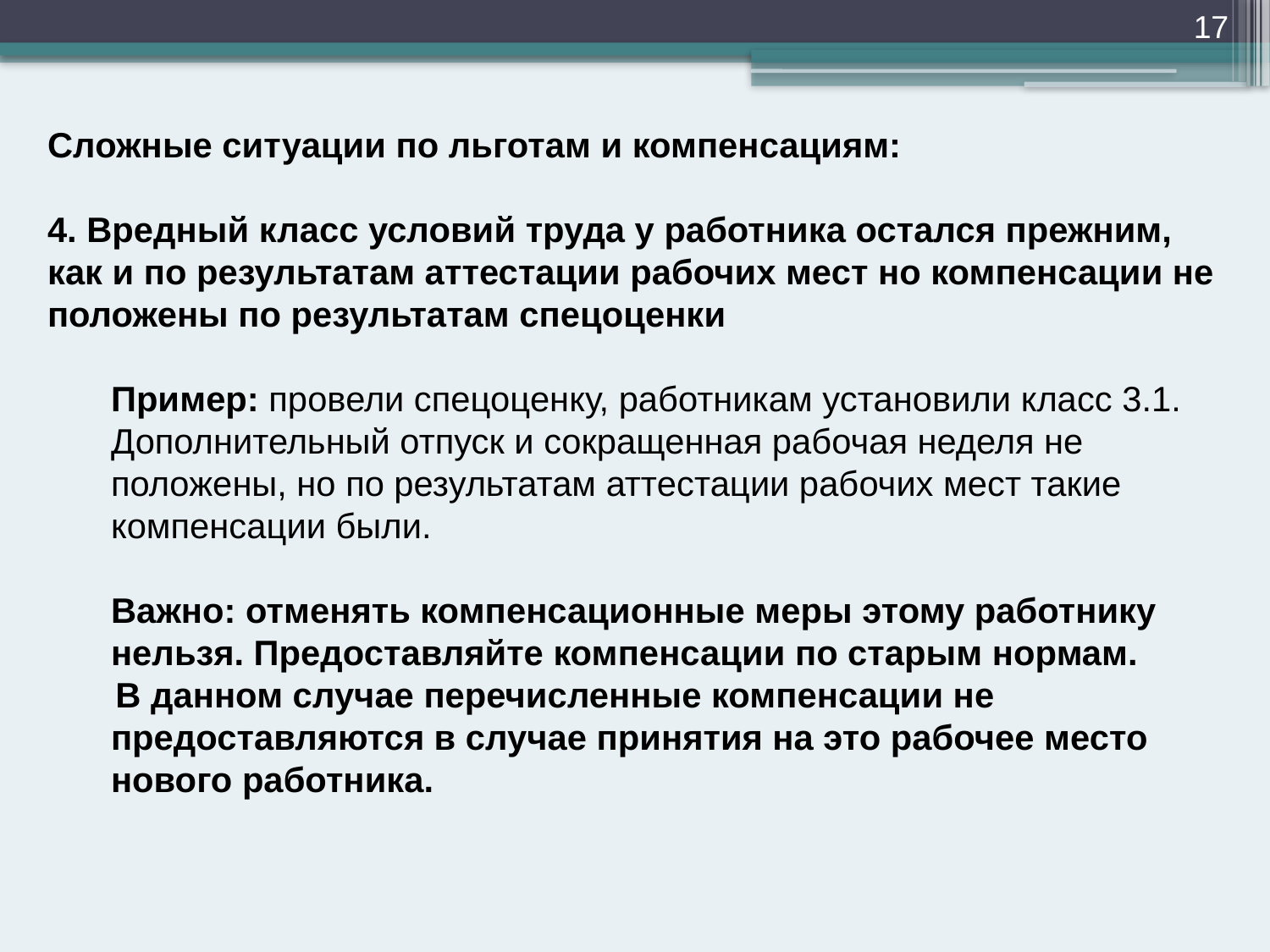

17
Сложные ситуации по льготам и компенсациям:

4. Вредный класс условий труда у работника остался прежним, как и по результатам аттестации рабочих мест но компенсации не положены по результатам спецоценки

	Пример: провели спецоценку, работникам установили класс 3.1. Дополнительный отпуск и сокращенная рабочая неделя не положены, но по результатам аттестации рабочих мест такие компенсации были.

	Важно: отменять компенсационные меры этому работнику нельзя. Предоставляйте компенсации по старым нормам.
       В данном случае перечисленные компенсации не предоставляются в случае принятия на это рабочее место нового работника.